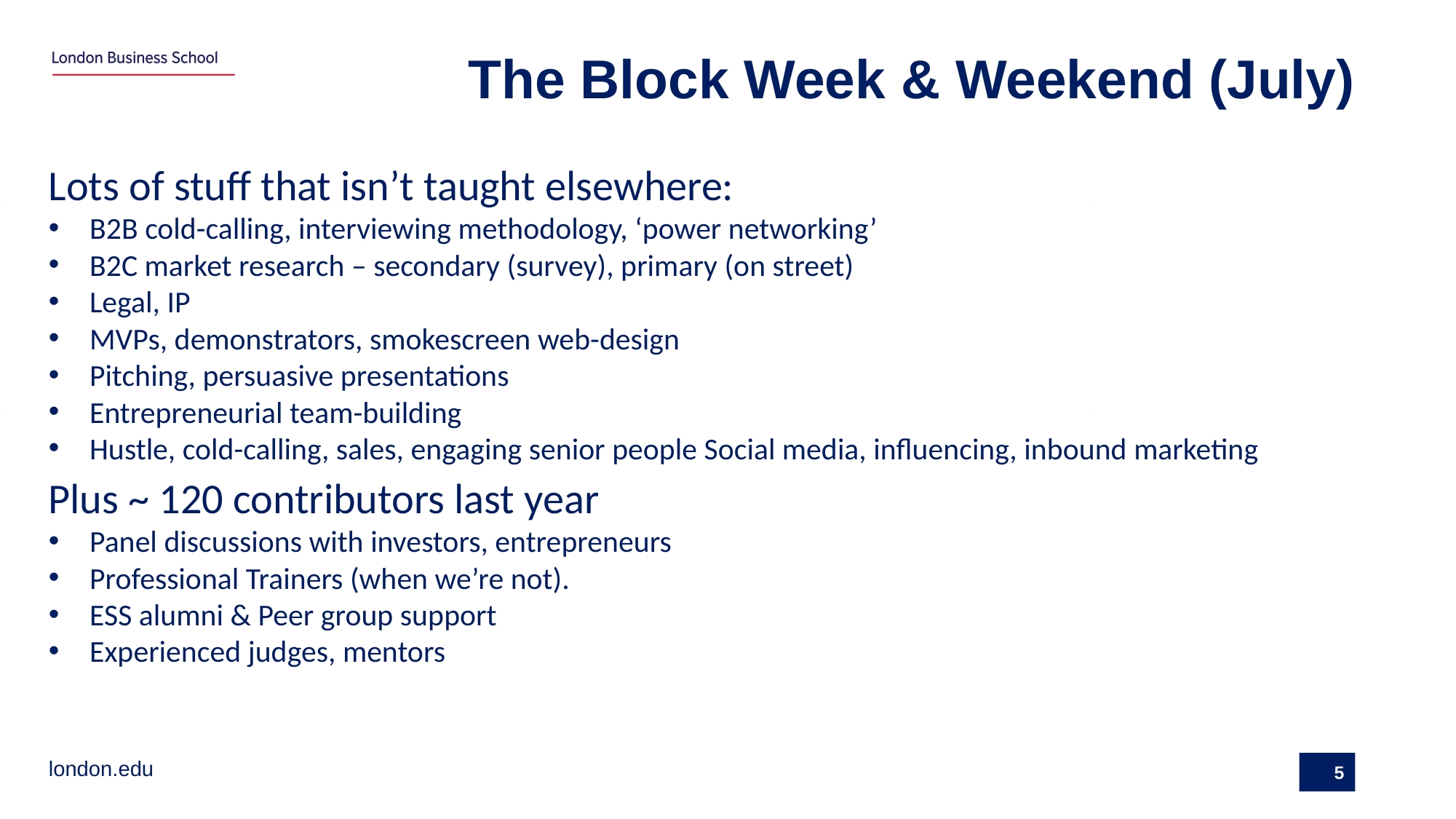

# The Block Week & Weekend (July)
Lots of stuff that isn’t taught elsewhere:
B2B cold-calling, interviewing methodology, ‘power networking’
B2C market research – secondary (survey), primary (on street)
Legal, IP
MVPs, demonstrators, smokescreen web-design
Pitching, persuasive presentations
Entrepreneurial team-building
Hustle, cold-calling, sales, engaging senior people Social media, influencing, inbound marketing
Plus ~ 120 contributors last year
Panel discussions with investors, entrepreneurs
Professional Trainers (when we’re not).
ESS alumni & Peer group support
Experienced judges, mentors

5